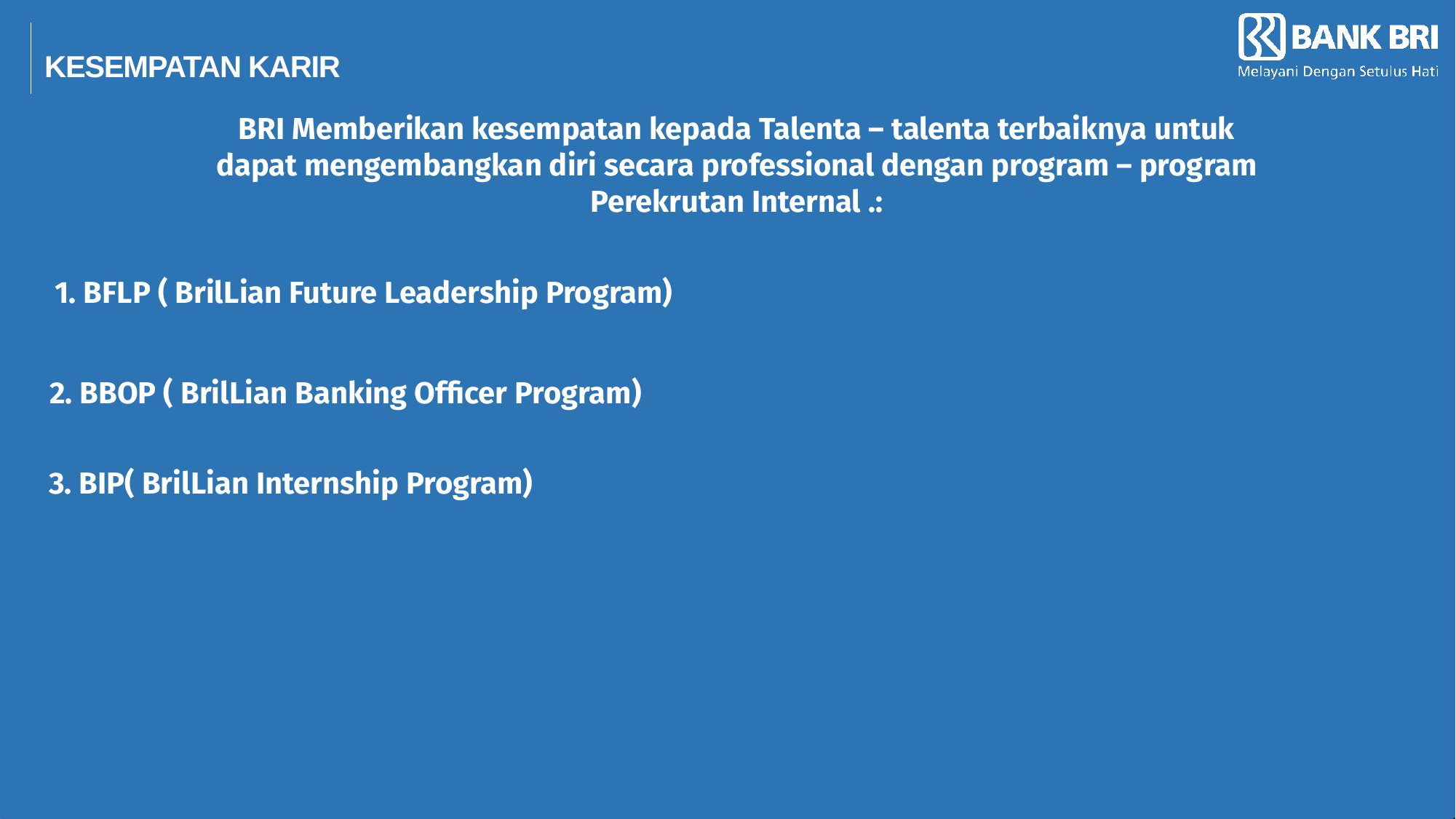

KESEMPATAN KARIR

# BRI Memberikan kesempatan kepada Talenta – talenta terbaiknya untuk dapat mengembangkan diri secara professional dengan program – program Perekrutan Internal .:
1. BFLP ( BrilLian Future Leadership Program)
2. BBOP ( BrilLian Banking Officer Program)
3. BIP( BrilLian Internship Program)